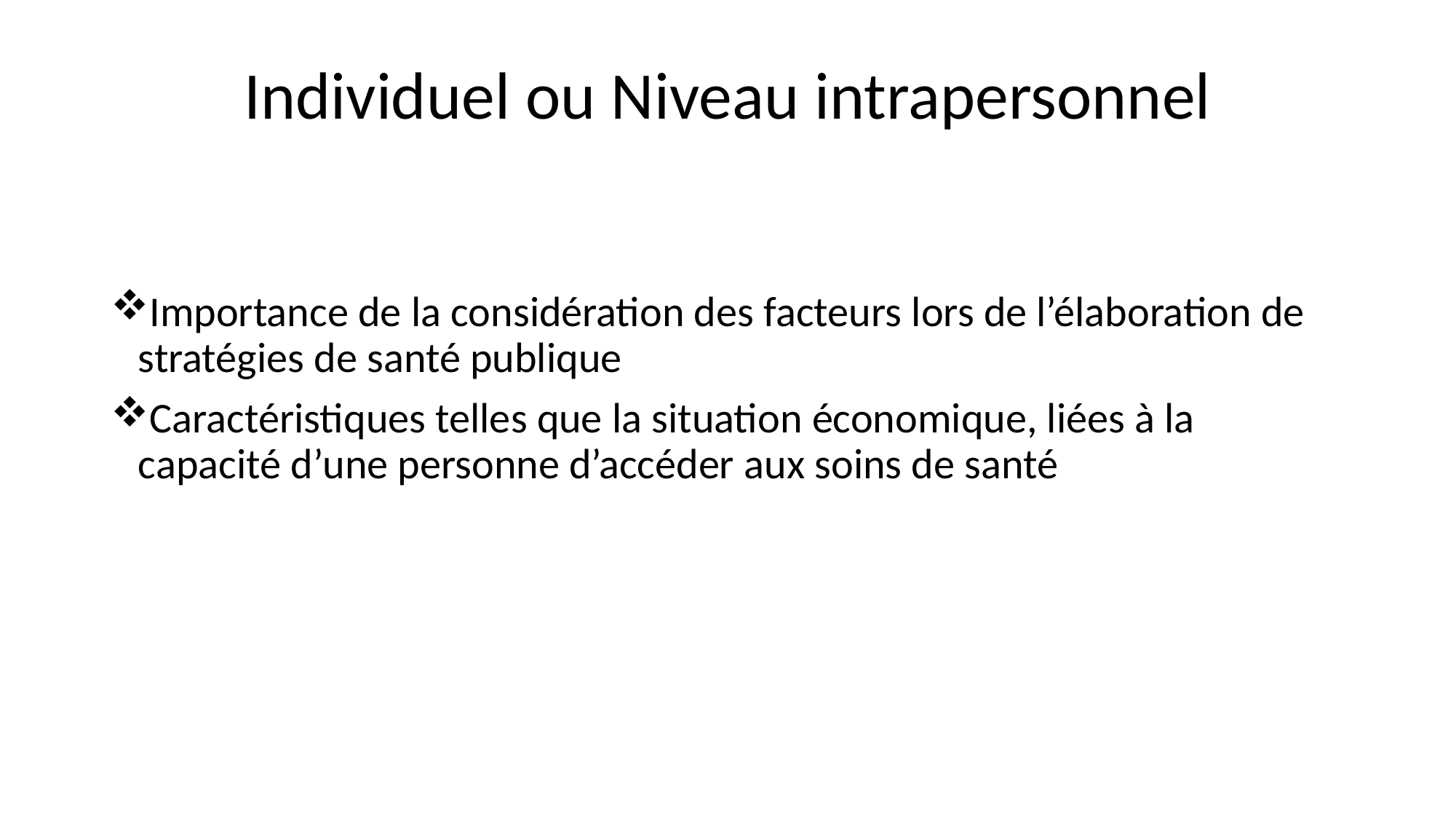

# Individuel ou Niveau intrapersonnel

Importance de la considération des facteurs lors de l’élaboration de stratégies de santé publique
Caractéristiques telles que la situation économique, liées à la capacité d’une personne d’accéder aux soins de santé